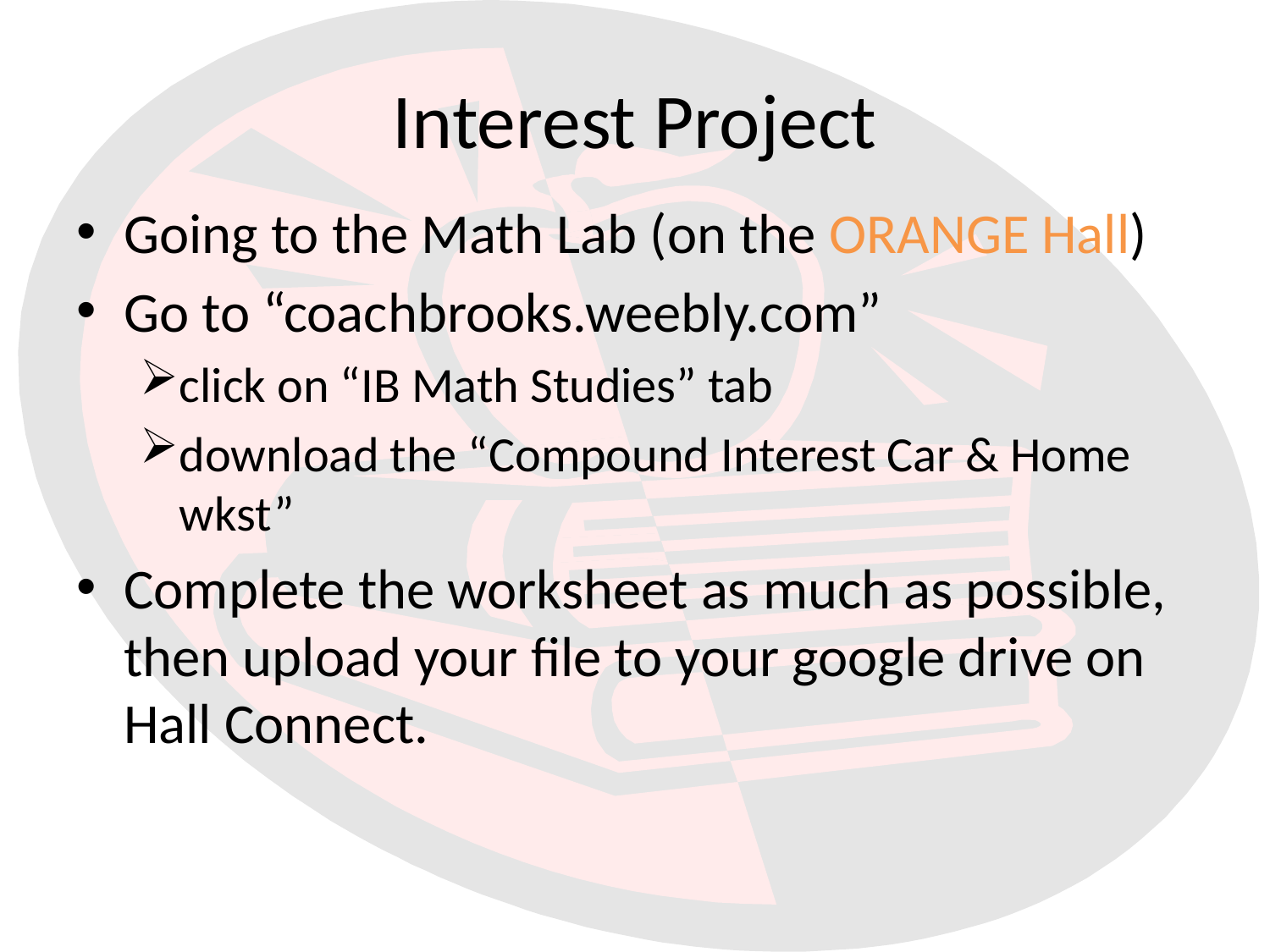

# Interest Project
Going to the Math Lab (on the ORANGE Hall)
Go to “coachbrooks.weebly.com”
click on “IB Math Studies” tab
download the “Compound Interest Car & Home wkst”
Complete the worksheet as much as possible, then upload your file to your google drive on Hall Connect.